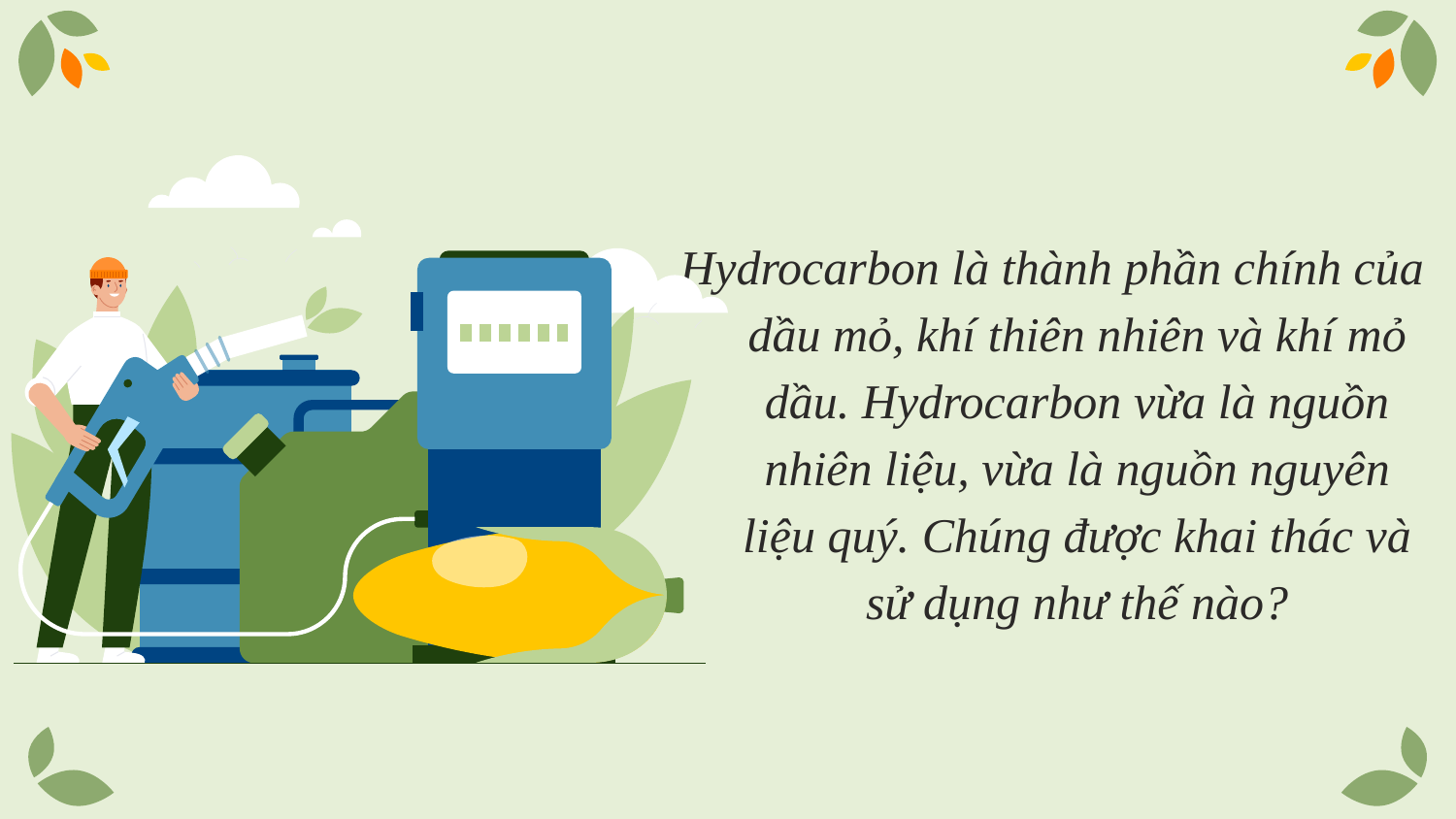

Hydrocarbon là thành phần chính của dầu mỏ, khí thiên nhiên và khí mỏ dầu. Hydrocarbon vừa là nguồn nhiên liệu, vừa là nguồn nguyên liệu quý. Chúng được khai thác và sử dụng như thế nào?